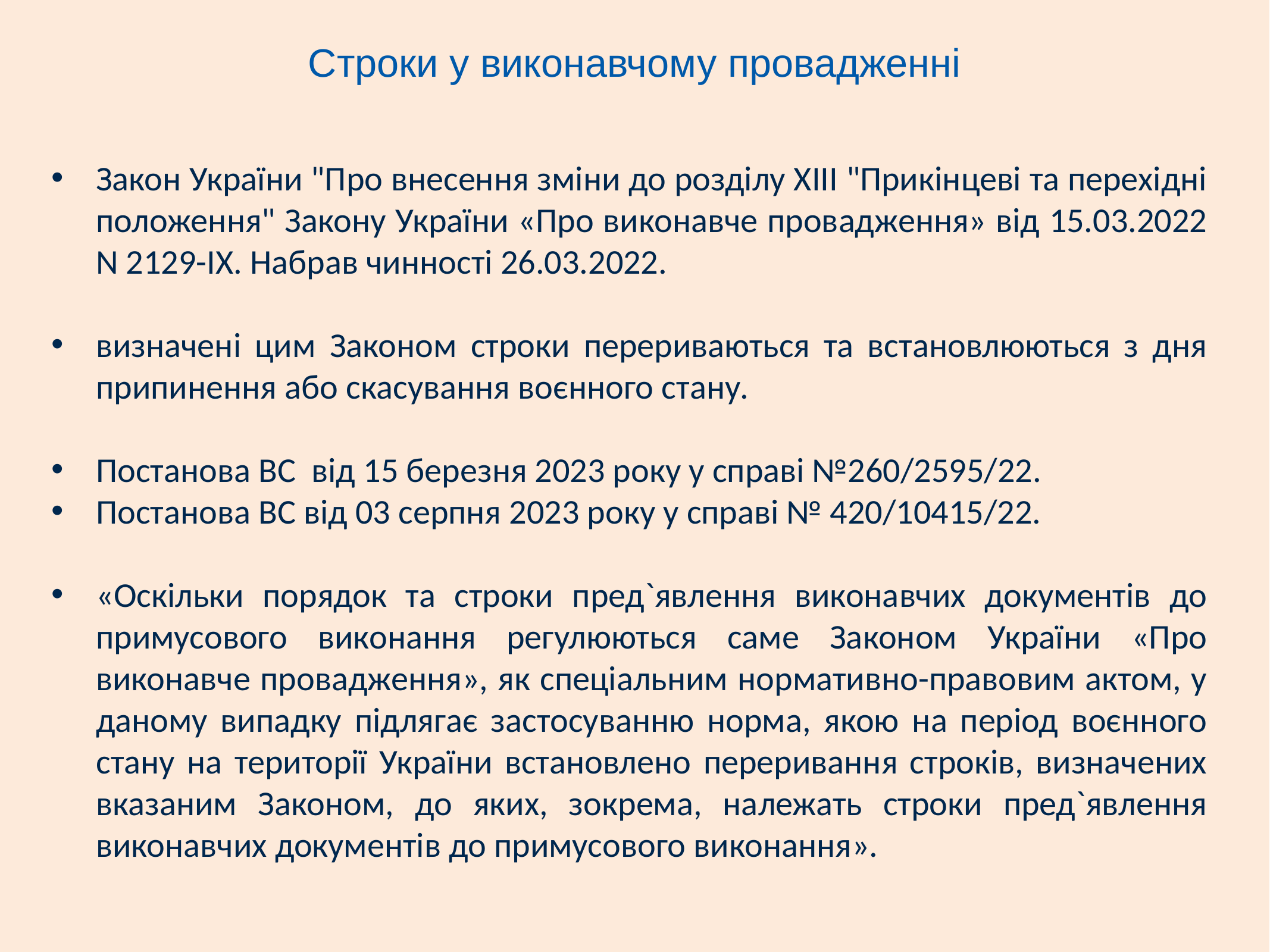

# Строки у виконавчому провадженні
Закон України "Про внесення зміни до розділу XIII "Прикінцеві та перехідні положення" Закону України «Про виконавче провадження» від 15.03.2022 N 2129-IX. Набрав чинності 26.03.2022.

визначені цим Законом строки перериваються та встановлюються з дня припинення або скасування воєнного стану.

Постанова ВС  від 15 березня 2023 року у справі №260/2595/22.
Постанова ВС від 03 серпня 2023 року у справі № 420/10415/22.

«Оскільки порядок та строки пред`явлення виконавчих документів до примусового виконання регулюються саме Законом України «Про виконавче провадження», як спеціальним нормативно-правовим актом, у даному випадку підлягає застосуванню норма, якою на період воєнного стану на території України встановлено переривання строків, визначених вказаним Законом, до яких, зокрема, належать строки пред`явлення виконавчих документів до примусового виконання».